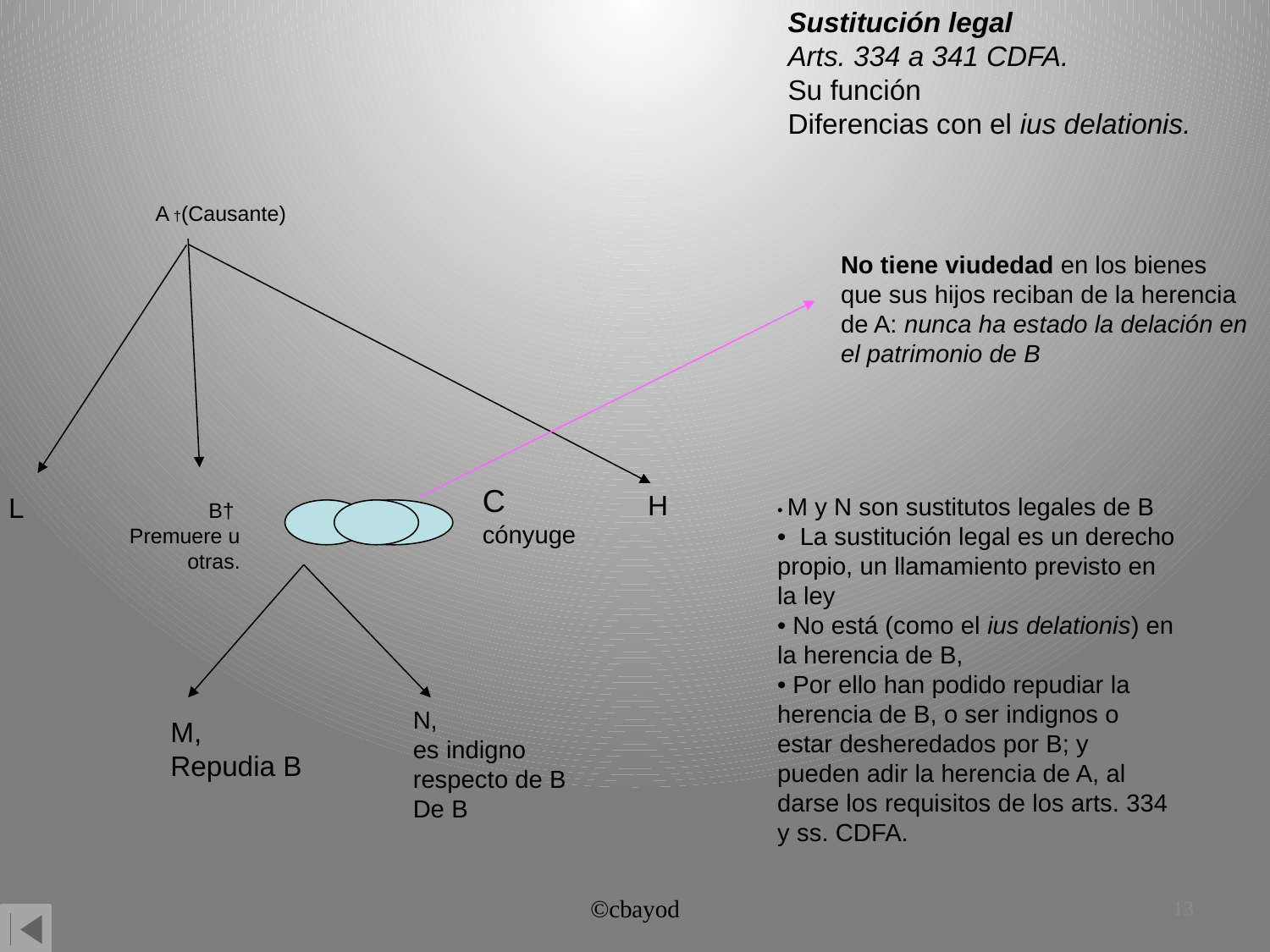

Sustitución legal
Arts. 334 a 341 CDFA.
Su función
Diferencias con el ius delationis.
A †(Causante)

H
L
B†
Premuere u otras.
No tiene viudedad en los bienes
que sus hijos reciban de la herencia
de A: nunca ha estado la delación en
el patrimonio de B

C
cónyuge

• M y N son sustitutos legales de B
•  La sustitución legal es un derecho propio, un llamamiento previsto en la ley
• No está (como el ius delationis) en la herencia de B,
• Por ello han podido repudiar la herencia de B, o ser indignos o estar desheredados por B; y pueden adir la herencia de A, al darse los requisitos de los arts. 334 y ss. CDFA.

N,
es indigno respecto de B
De B
M,
Repudia B

©cbayod
13